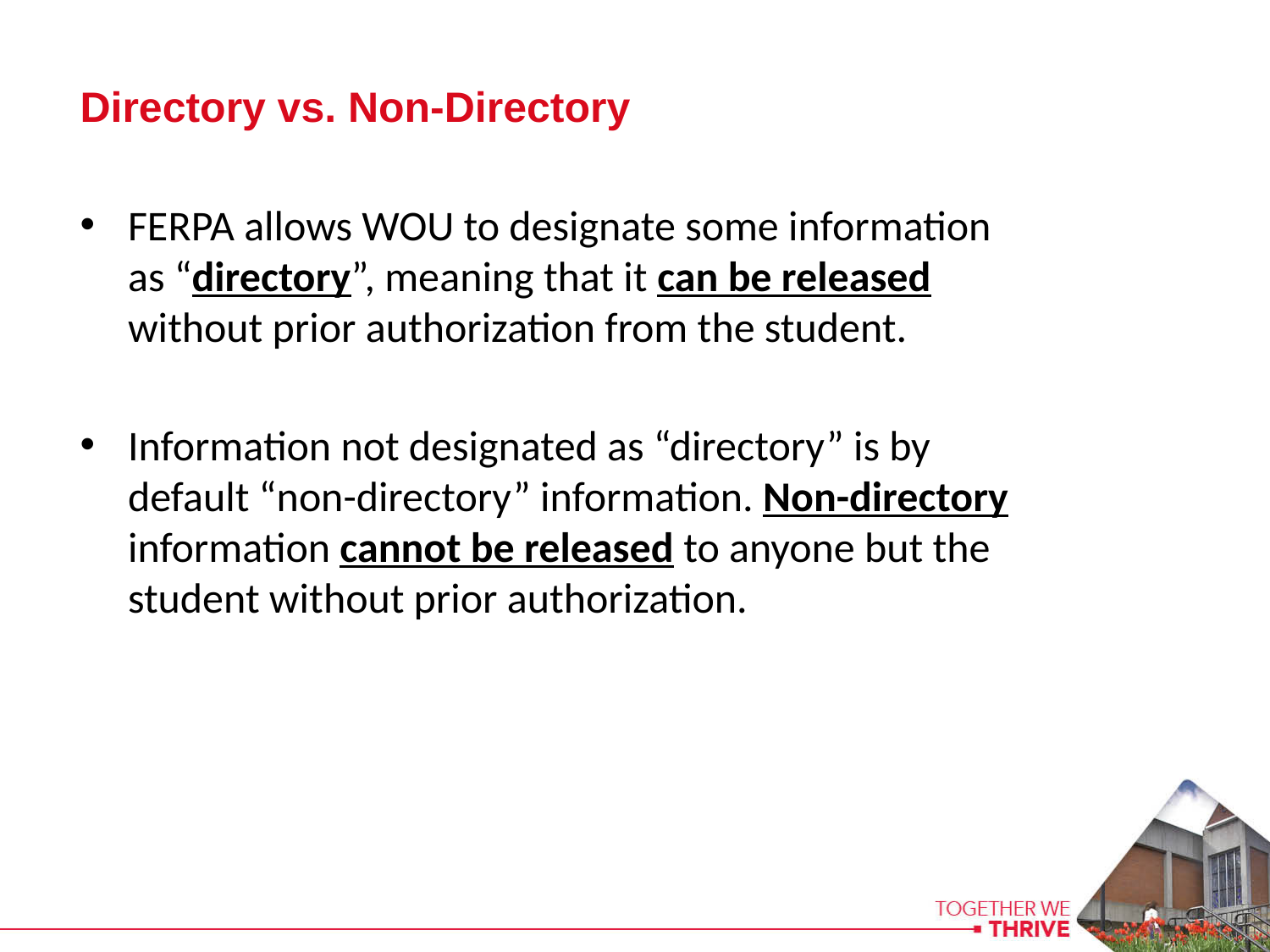

Directory vs. Non-Directory

FERPA allows WOU to designate some information as “directory”, meaning that it can be released without prior authorization from the student.

Information not designated as “directory” is by default “non-directory” information. Non-directory information cannot be released to anyone but the student without prior authorization.